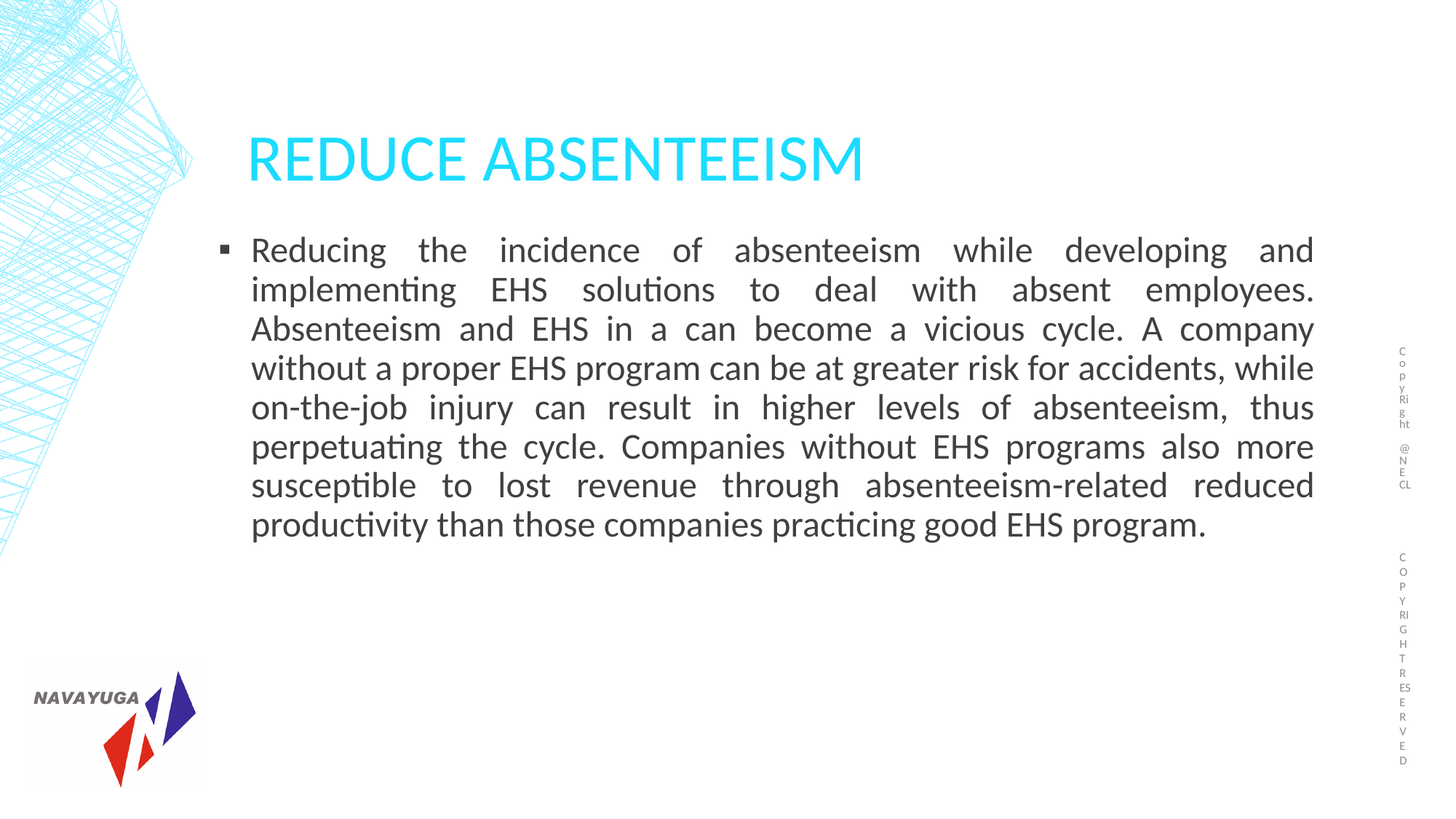

Copy Right @NECL
# Reduce absenteeism
Reducing the incidence of absenteeism while developing and implementing EHS solutions to deal with absent employees. Absenteeism and EHS in a can become a vicious cycle. A company without a proper EHS program can be at greater risk for accidents, while on-the-job injury can result in higher levels of absenteeism, thus perpetuating the cycle. Companies without EHS programs also more susceptible to lost revenue through absenteeism-related reduced productivity than those companies practicing good EHS program.
COPY RIGHT RESERVED
12